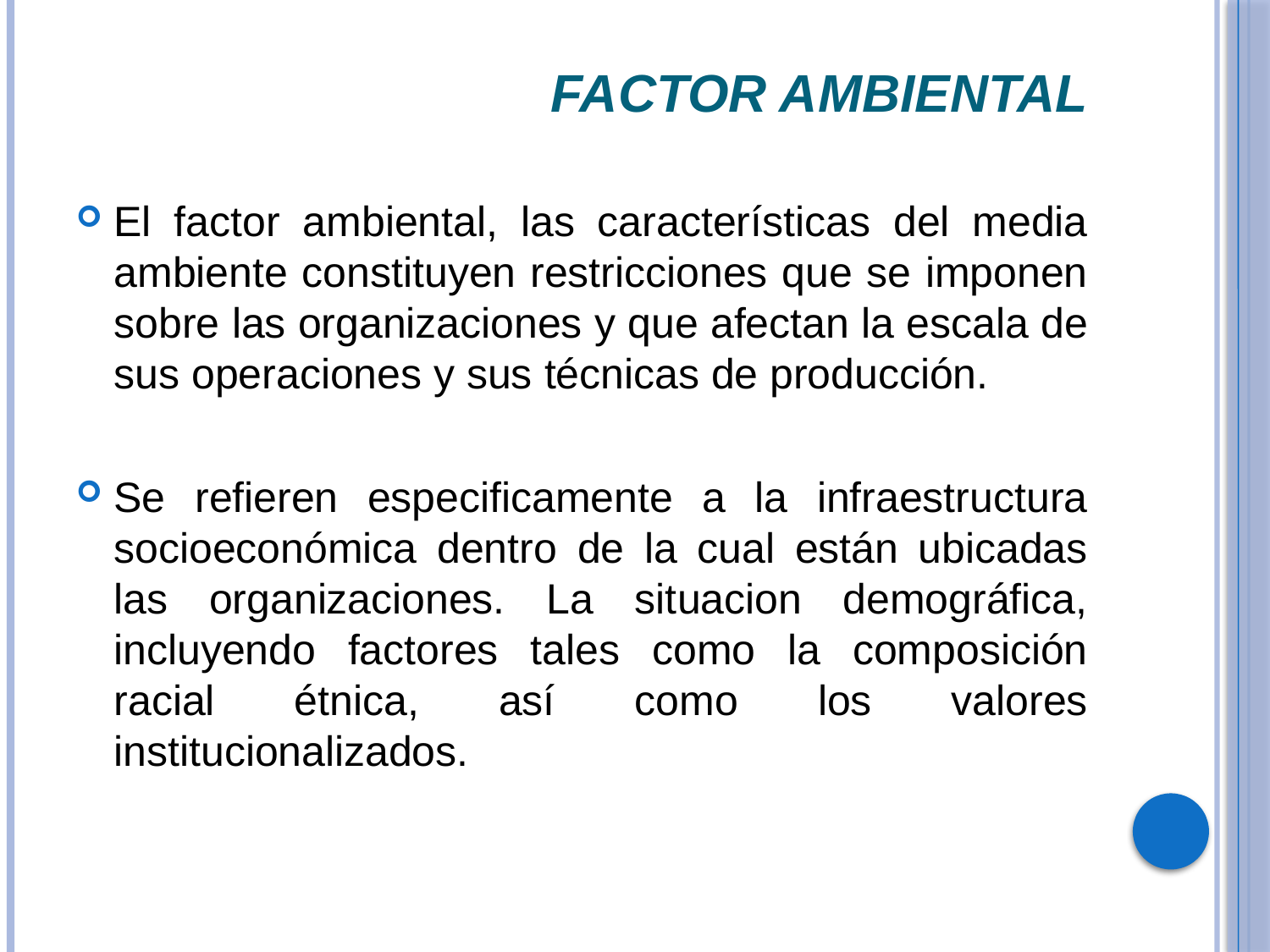

# factor ambiental
El factor ambiental, las características del media ambiente constituyen restricciones que se imponen sobre las organizaciones y que afectan la escala de sus operaciones y sus técnicas de producción.

Se refieren especificamente a la infraestructura socioeconómica dentro de la cual están ubicadas las organizaciones. La situacion demográfica, incluyendo factores tales como la composición racial étnica, así como los valores institucionalizados.